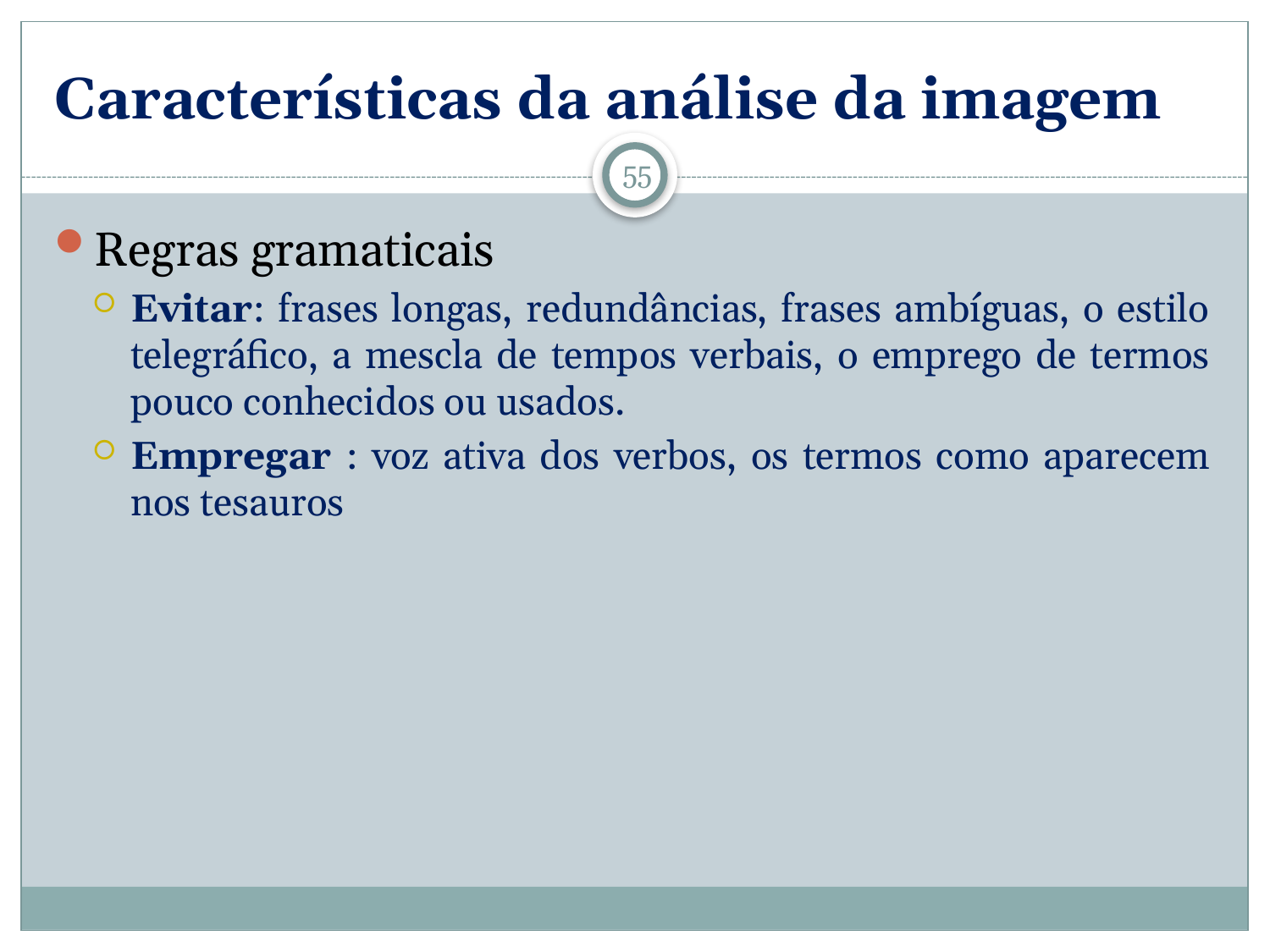

# Características da análise da imagem
55
Regras gramaticais
Evitar: frases longas, redundâncias, frases ambíguas, o estilo telegráfico, a mescla de tempos verbais, o emprego de termos pouco conhecidos ou usados.
Empregar : voz ativa dos verbos, os termos como aparecem nos tesauros